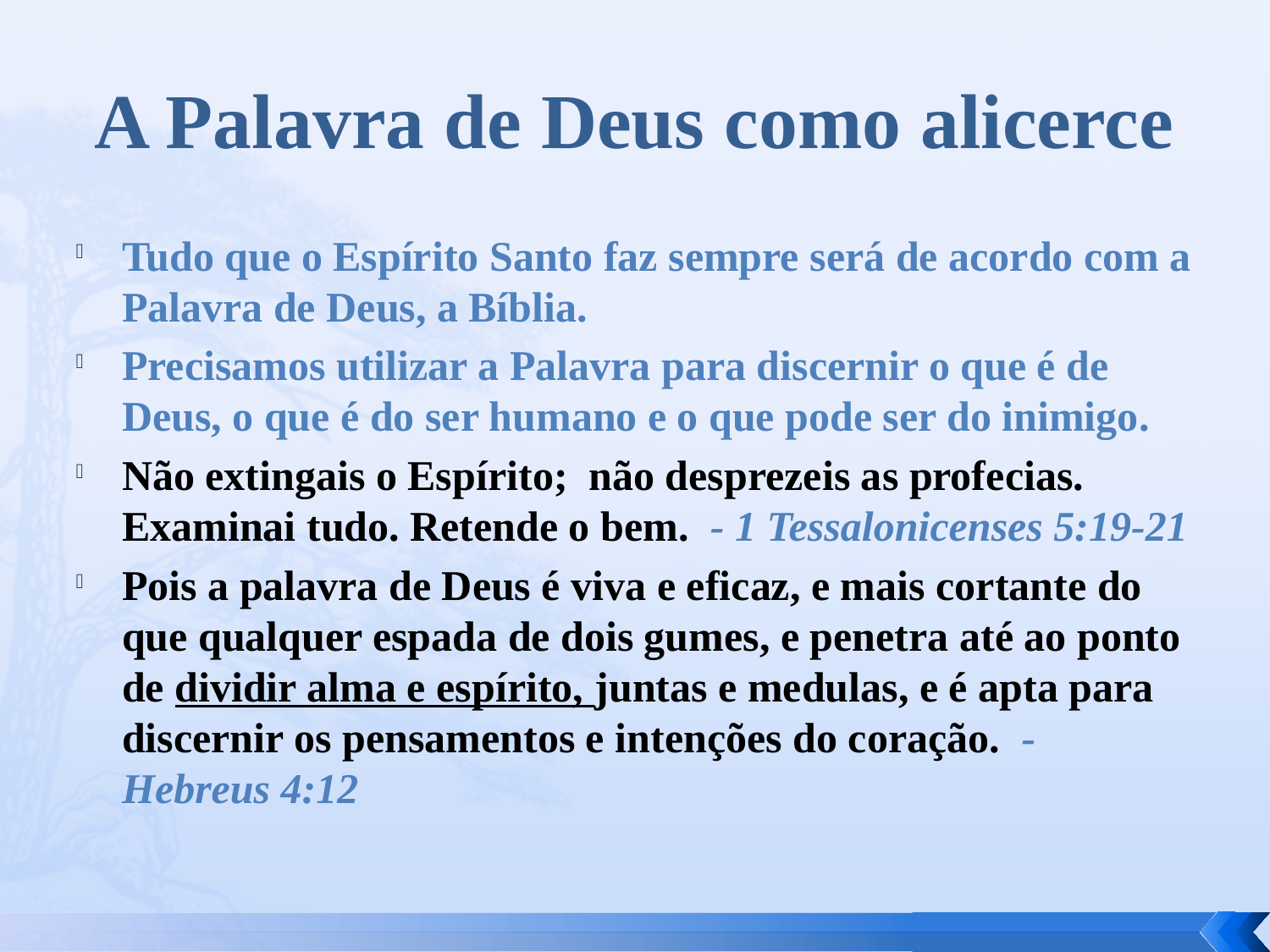

# A Palavra de Deus como alicerce
Tudo que o Espírito Santo faz sempre será de acordo com a Palavra de Deus, a Bíblia.
Precisamos utilizar a Palavra para discernir o que é de Deus, o que é do ser humano e o que pode ser do inimigo.
Não extingais o Espírito;  não desprezeis as profecias.  Examinai tudo. Retende o bem.  - 1 Tessalonicenses 5:19-21
Pois a palavra de Deus é viva e eficaz, e mais cortante do que qualquer espada de dois gumes, e penetra até ao ponto de dividir alma e espírito, juntas e medulas, e é apta para discernir os pensamentos e intenções do coração.  - Hebreus 4:12